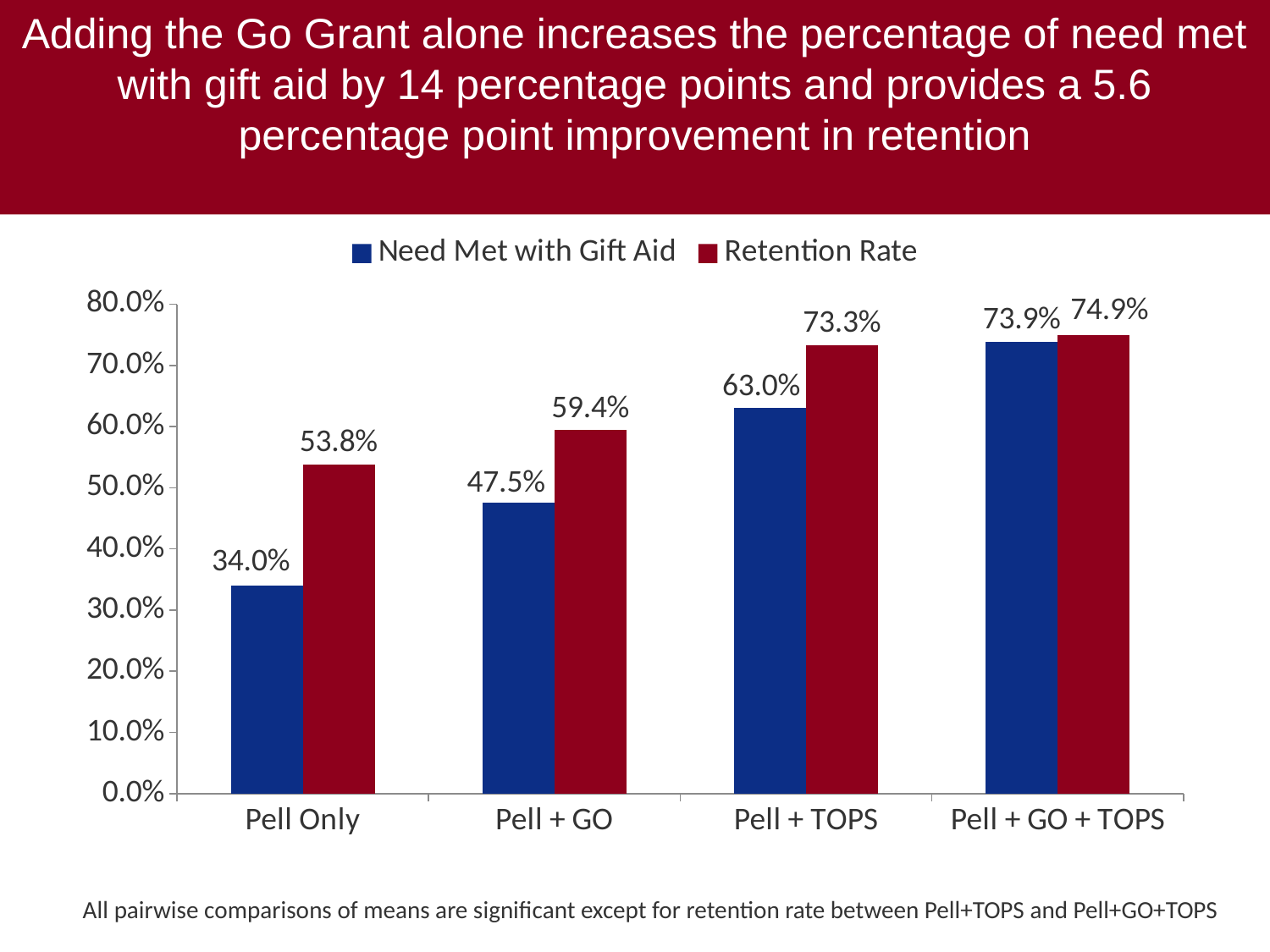

# Adding the Go Grant alone increases the percentage of need met with gift aid by 14 percentage points and provides a 5.6 percentage point improvement in retention

### Chart

| Category | Need Met with Gift Aid | Retention Rate |
|---|---|---|
| Pell Only | 0.34 | 0.538 |
| Pell + GO | 0.475 | 0.594 |
| Pell + TOPS | 0.63 | 0.733 |
| Pell + GO + TOPS | 0.739 | 0.749 |
All pairwise comparisons of means are significant except for retention rate between Pell+TOPS and Pell+GO+TOPS